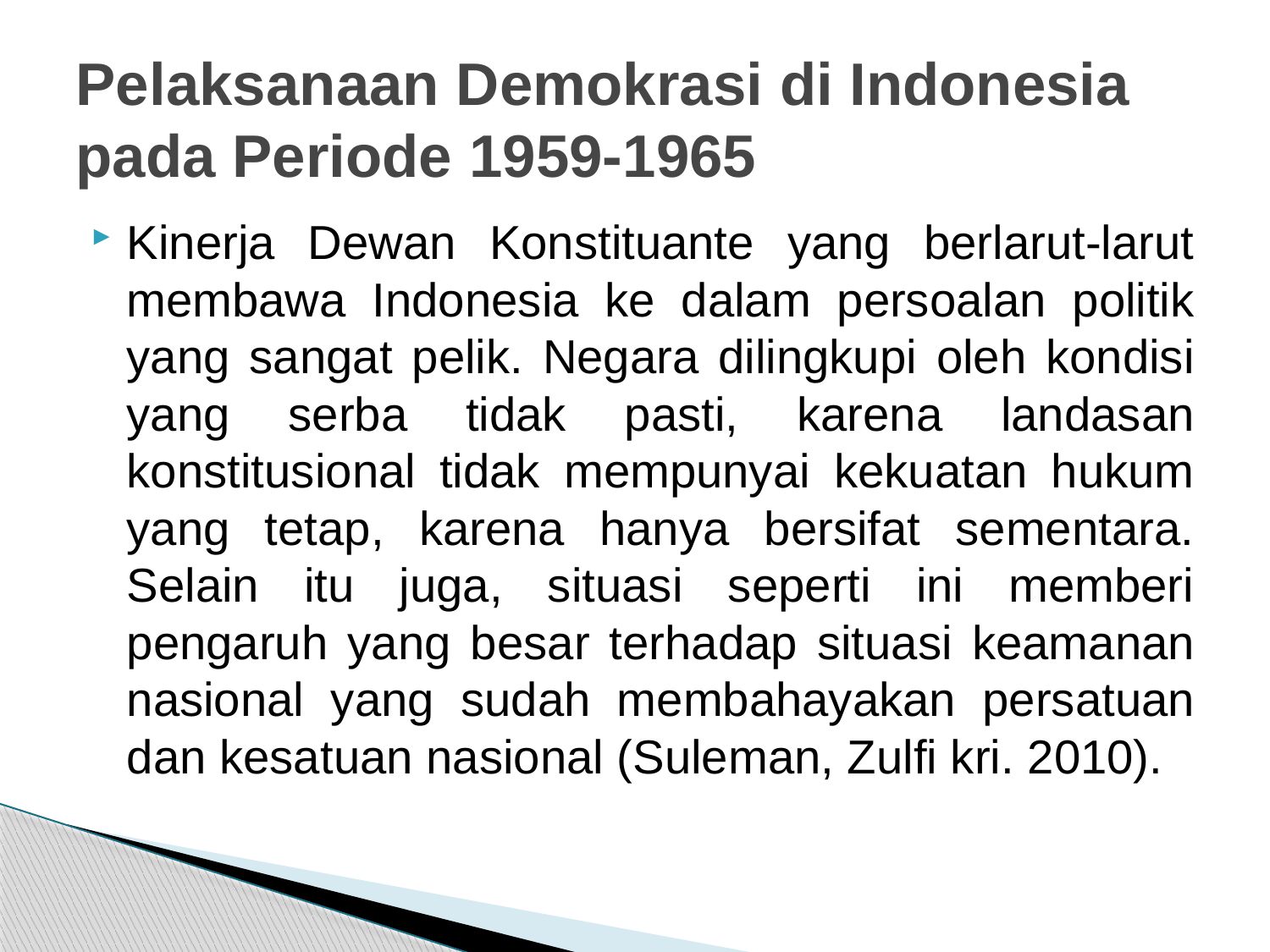

# Pelaksanaan Demokrasi di Indonesia pada Periode 1959-1965
Kinerja Dewan Konstituante yang berlarut-larut membawa Indonesia ke dalam persoalan politik yang sangat pelik. Negara dilingkupi oleh kondisi yang serba tidak pasti, karena landasan konstitusional tidak mempunyai kekuatan hukum yang tetap, karena hanya bersifat sementara. Selain itu juga, situasi seperti ini memberi pengaruh yang besar terhadap situasi keamanan nasional yang sudah membahayakan persatuan dan kesatuan nasional (Suleman, Zulfi kri. 2010).